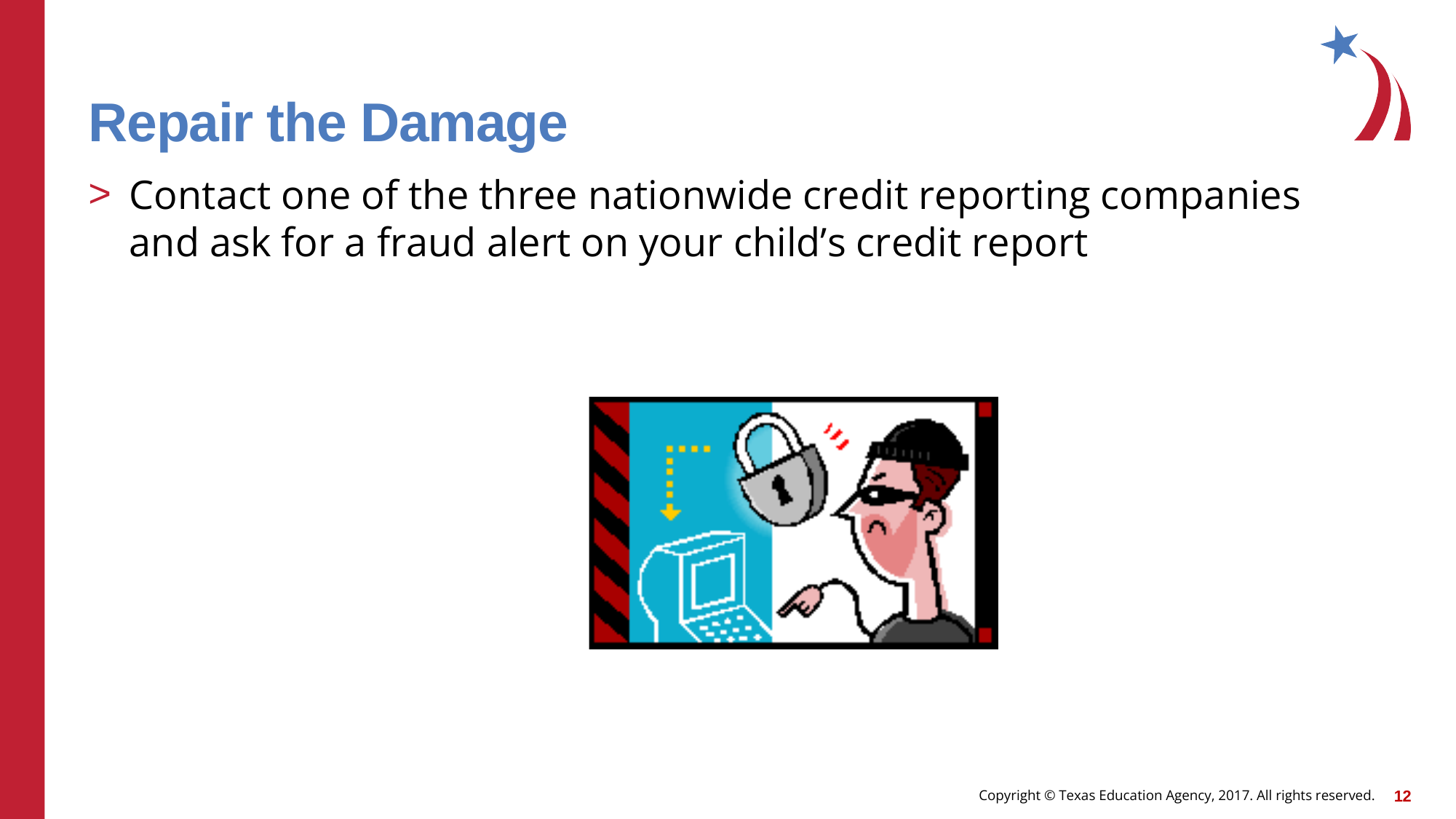

# Repair the Damage
Contact one of the three nationwide credit reporting companies and ask for a fraud alert on your child’s credit report